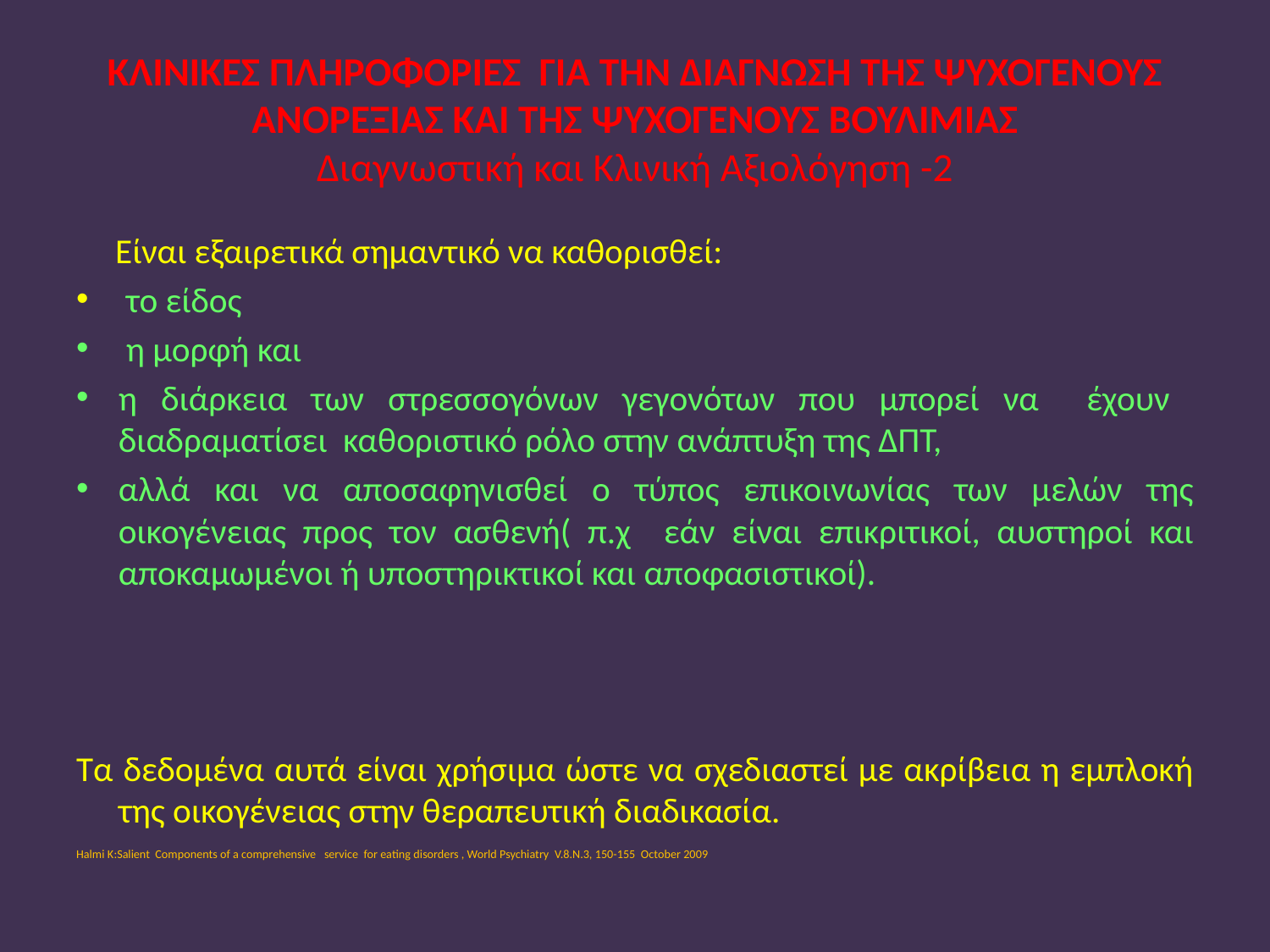

# ΚΛΙΝΙΚΕΣ ΠΛΗΡΟΦΟΡΙΕΣ  ΓΙΑ ΤΗΝ ΔΙΑΓΝΩΣΗ ΤΗΣ ΨΥΧΟΓΕΝΟΥΣ ΑΝΟΡΕΞΙΑΣ ΚΑΙ ΤΗΣ ΨΥΧΟΓΕΝΟΥΣ ΒΟΥΛΙΜΙΑΣ Διαγνωστική και Κλινική Αξιολόγηση -2
     Είναι εξαιρετικά σημαντικό να καθορισθεί:
 το είδος
 η μορφή και
η διάρκεια των στρεσσογόνων γεγονότων που μπορεί να  έχουν  διαδραματίσει  καθοριστικό ρόλο στην ανάπτυξη της ΔΠΤ,
αλλά και να αποσαφηνισθεί ο τύπος επικοινωνίας των μελών της οικογένειας προς τον ασθενή( π.χ  εάν είναι επικριτικοί, αυστηροί και αποκαμωμένοι ή υποστηρικτικοί και αποφασιστικοί).

Τα δεδομένα αυτά είναι χρήσιμα ώστε να σχεδιαστεί με ακρίβεια η εμπλοκή της οικογένειας στην θεραπευτική διαδικασία.

Halmi K:Salient  Components of a comprehensive   service  for eating disorders , World Psychiatry  V.8.N.3, 150-155  October 2009